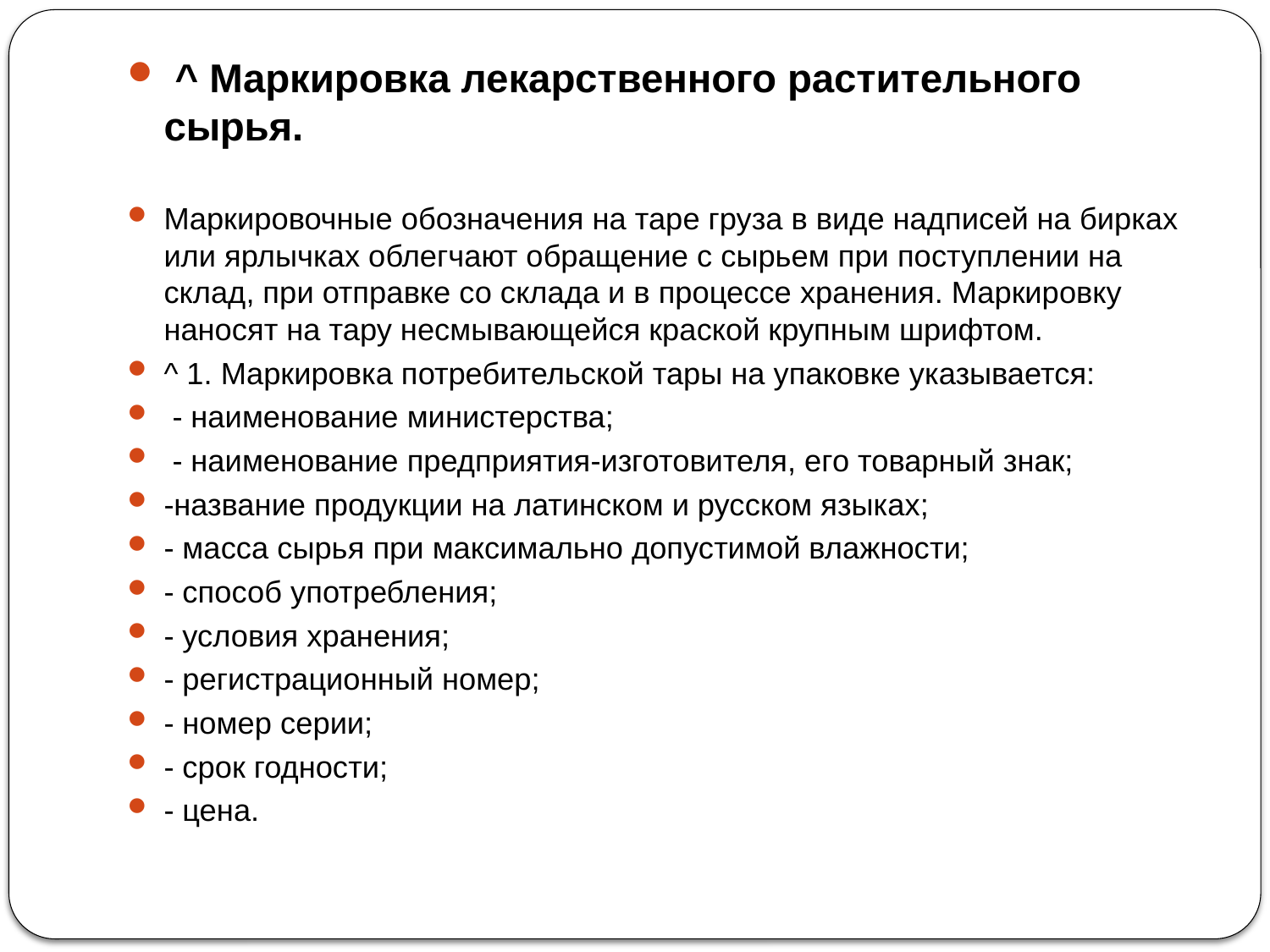

^ Маркировка лекарственного растительного сырья.

Маркировочные обозначения на таре груза в виде надписей на бирках или ярлычках облегчают обращение с сырьем при поступлении на склад, при отправке со склада и в процессе хранения. Маркировку наносят на тару несмывающейся краской крупным шрифтом.
^ 1. Маркировка потребительской тары на упаковке указывается:
 - наименование министерства;
 - наименование предприятия-изготовителя, его товарный знак;
-название продукции на латинском и русском языках;
- масса сырья при максимально допустимой влажности;
- способ употребления;
- условия хранения;
- регистрационный номер;
- номер серии;
- срок годности;
- цена.